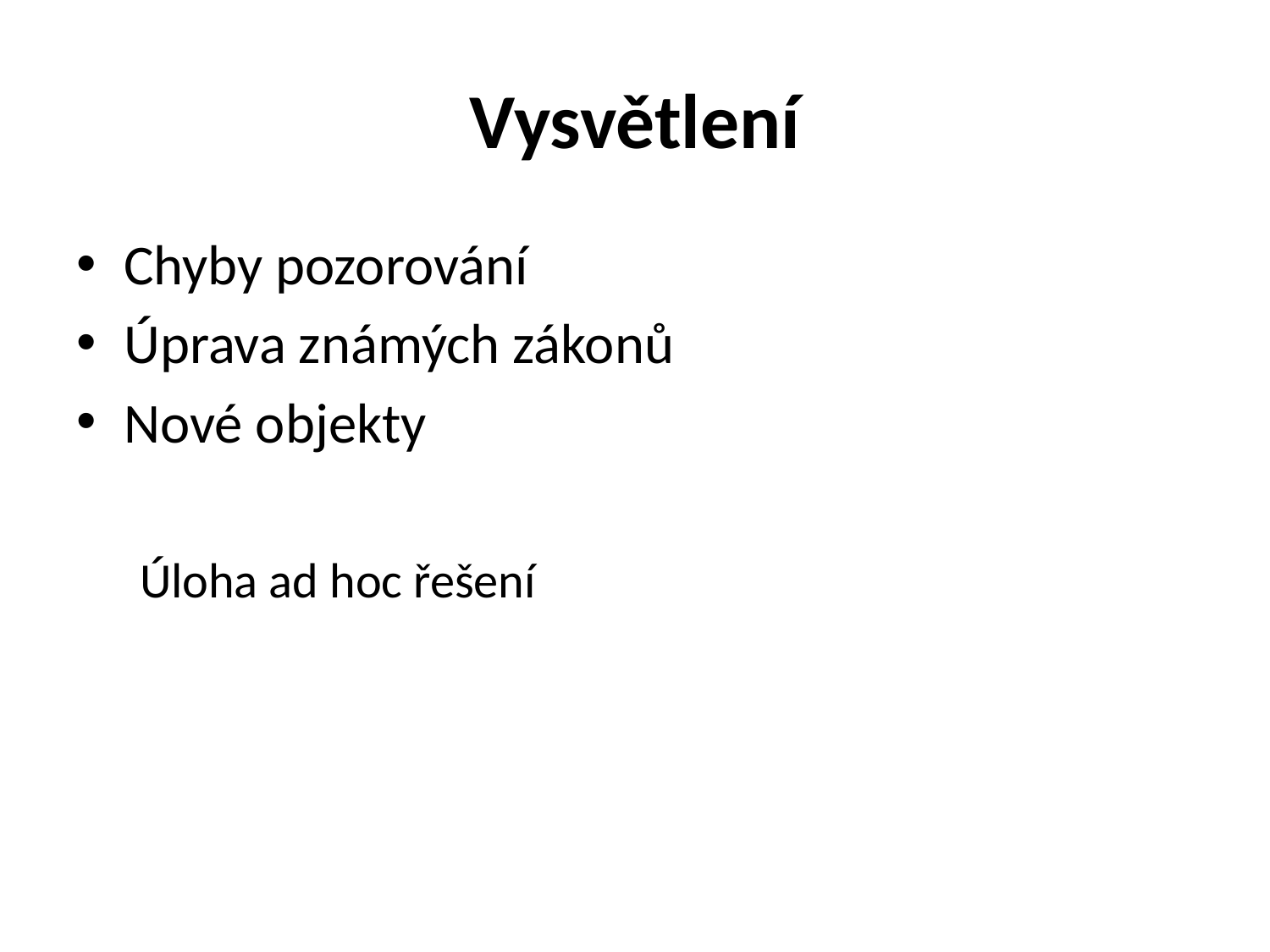

# Vysvětlení
Chyby pozorování
Úprava známých zákonů
Nové objekty

Úloha ad hoc řešení